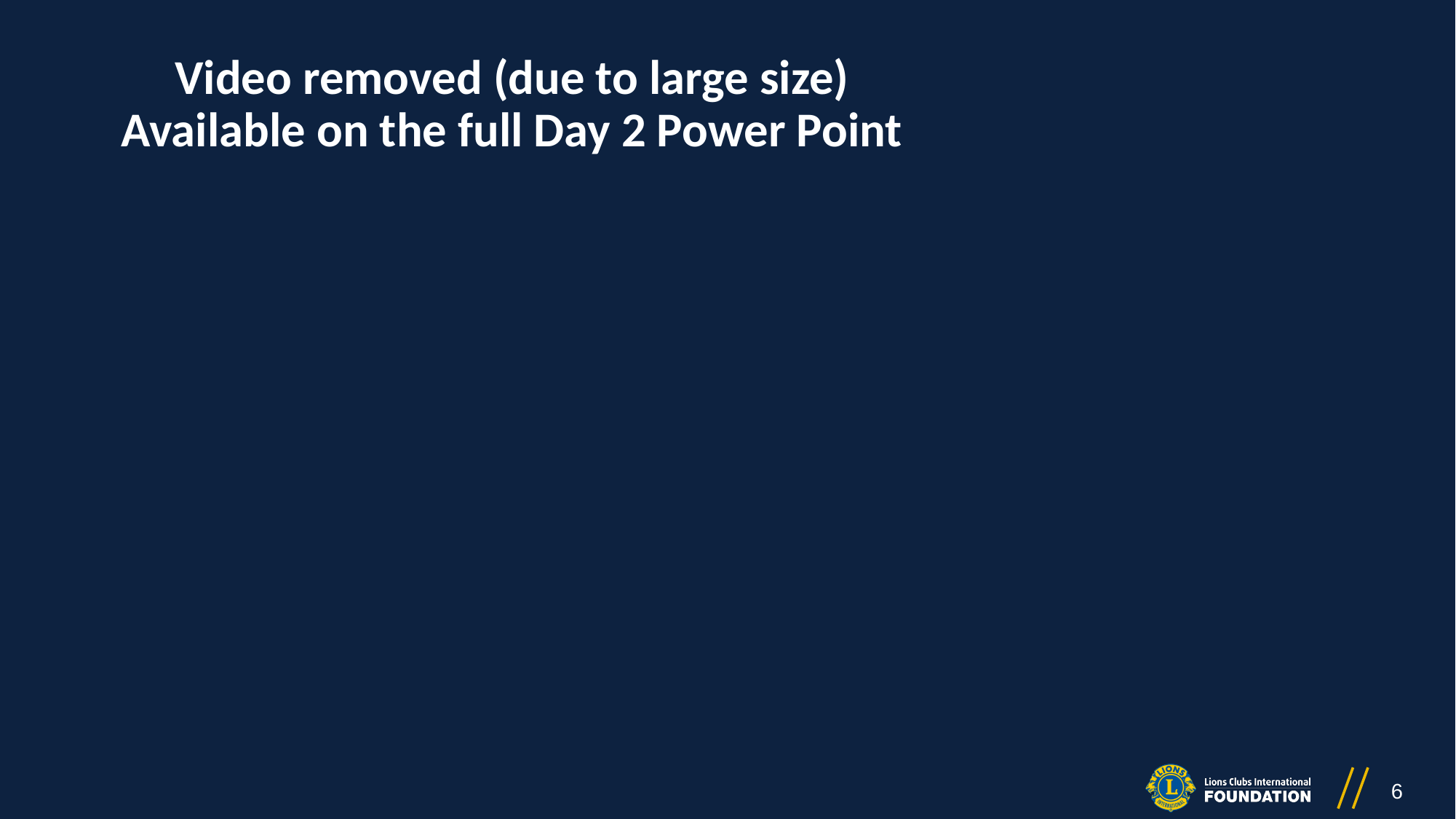

Video removed (due to large size)
Available on the full Day 2 Power Point